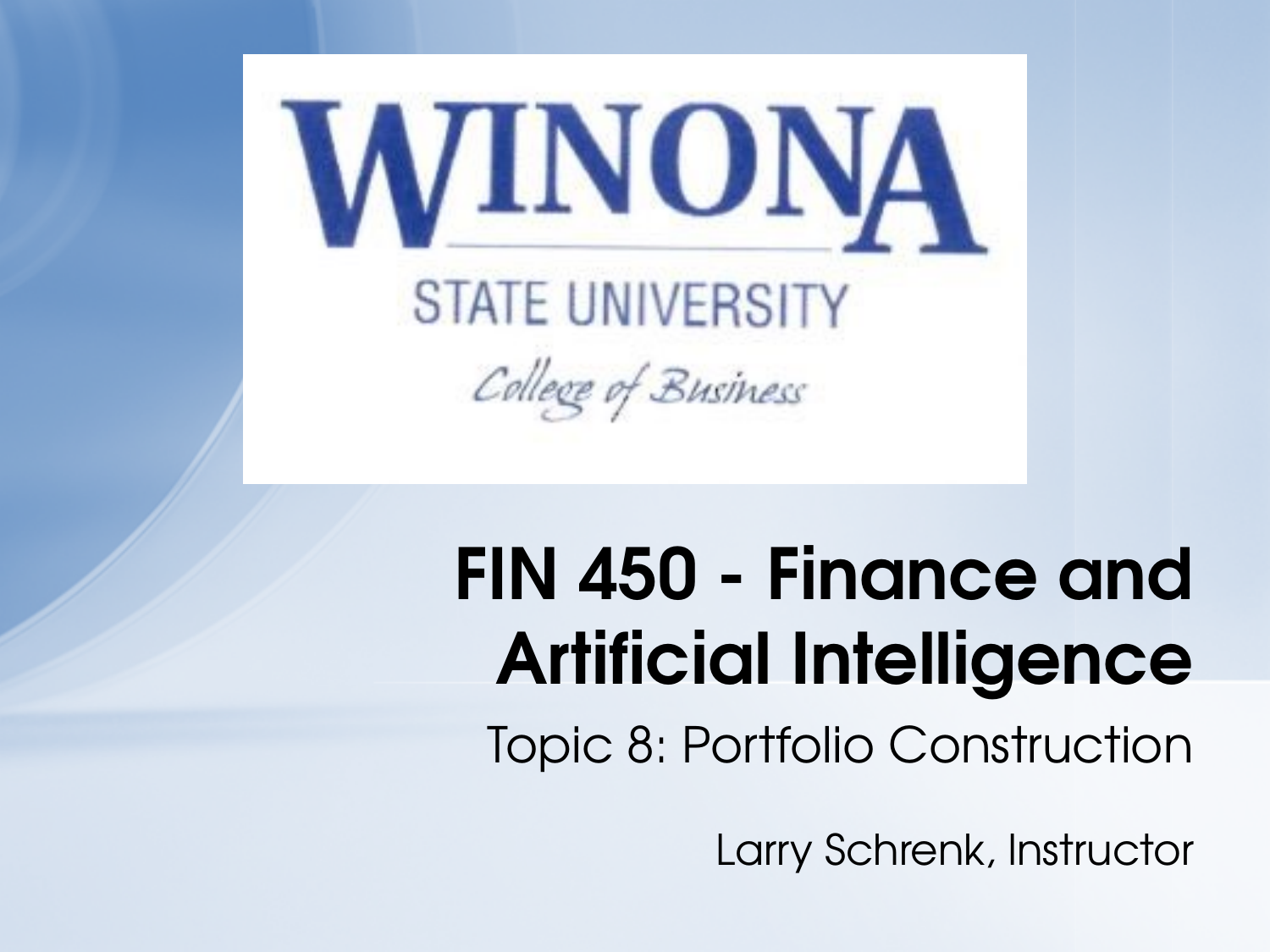

# FIN 450 - Finance and Artificial Intelligence
Topic 8: Portfolio Construction

Larry Schrenk, Instructor